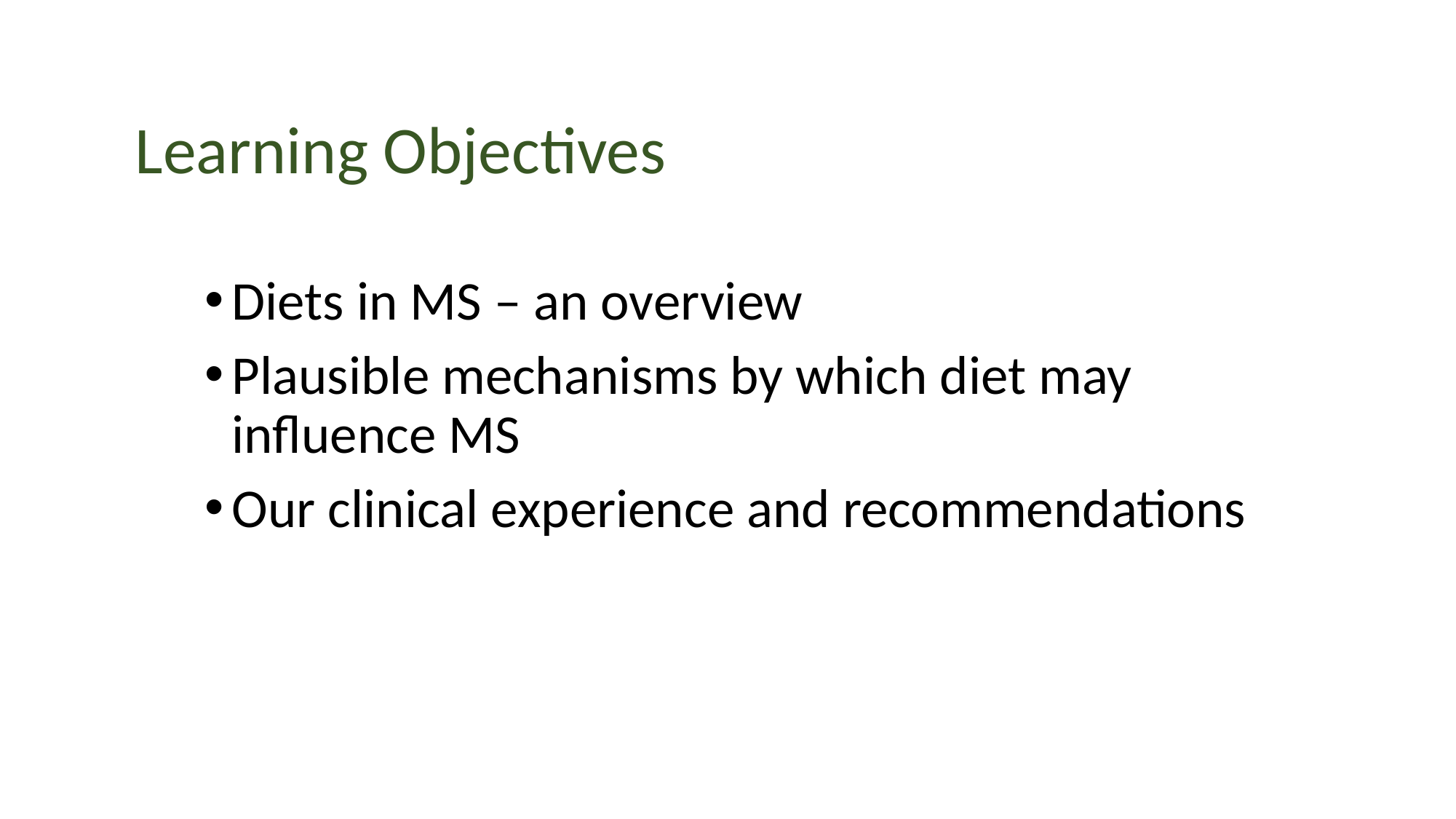

# Learning Objectives
Diets in MS – an overview
Plausible mechanisms by which diet may influence MS
Our clinical experience and recommendations